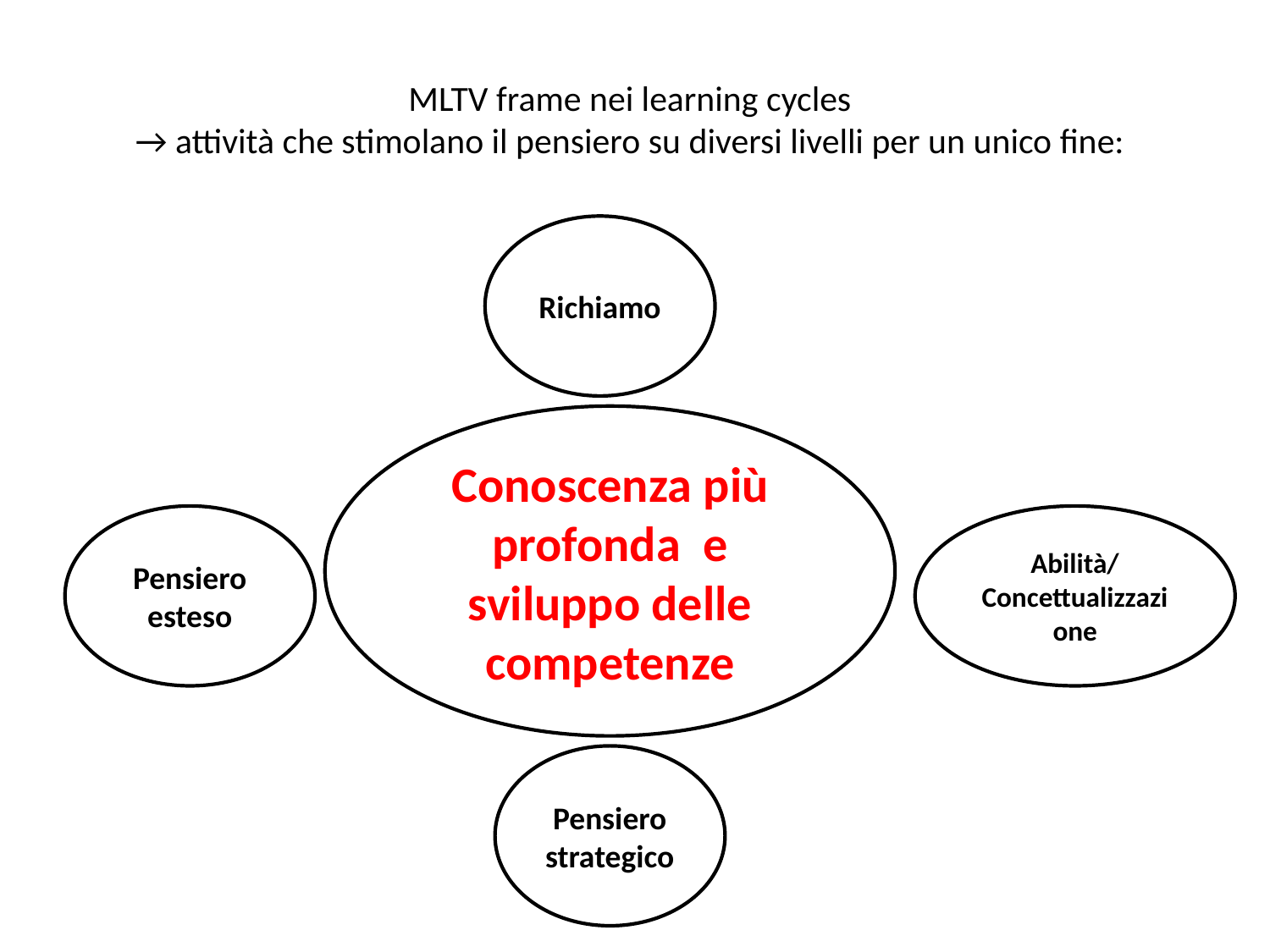

# MLTV frame nei learning cycles → attività che stimolano il pensiero su diversi livelli per un unico fine:
Richiamo
Conoscenza più profonda  e sviluppo delle competenze
Pensiero esteso
Abilità/
Concettualizzazione
Pensiero strategico